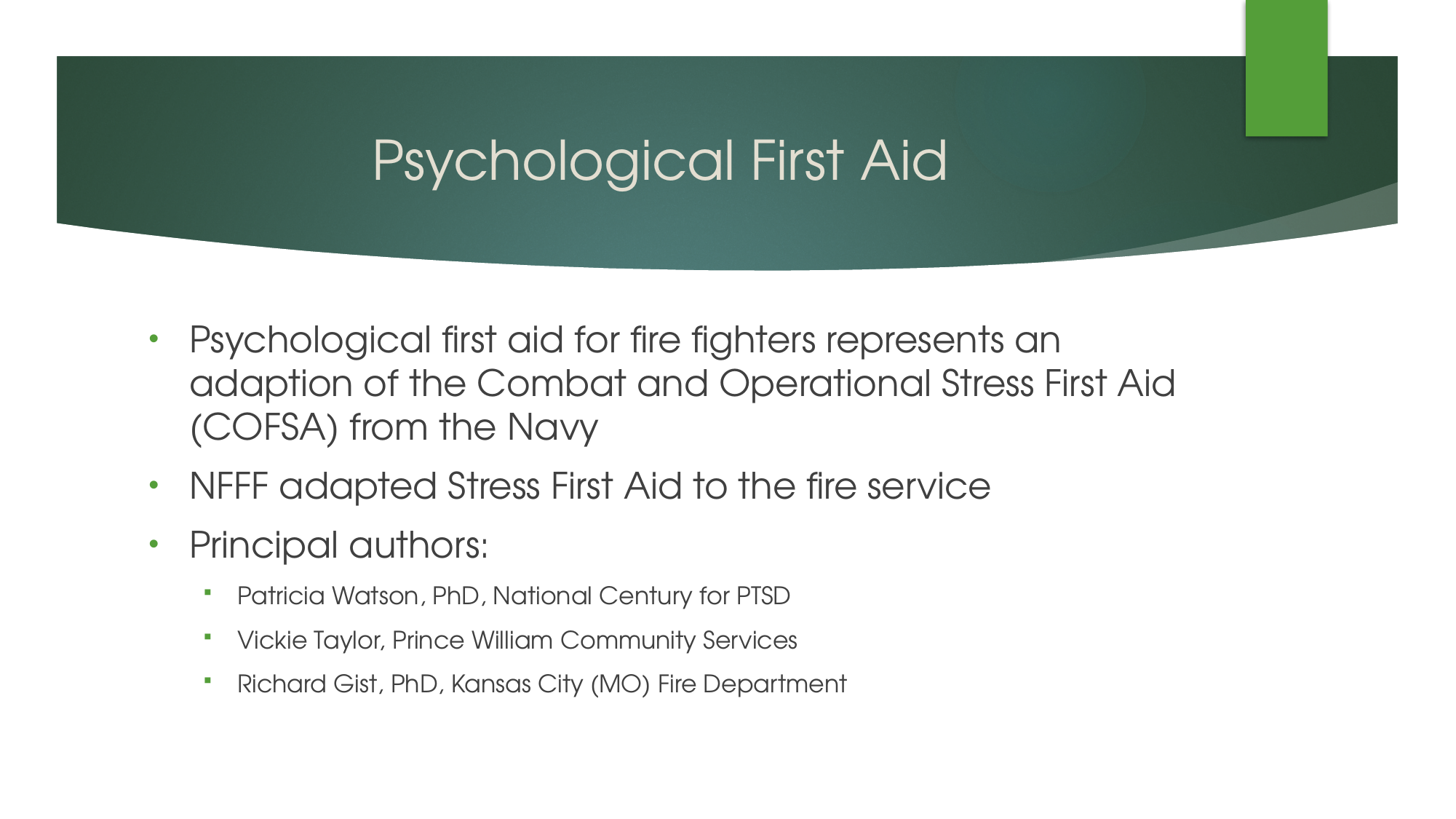

# Psychological First Aid
Psychological first aid for fire fighters represents an adaption of the Combat and Operational Stress First Aid (COFSA) from the Navy
NFFF adapted Stress First Aid to the fire service
Principal authors:
Patricia Watson, PhD, National Century for PTSD
Vickie Taylor, Prince William Community Services
Richard Gist, PhD, Kansas City (MO) Fire Department